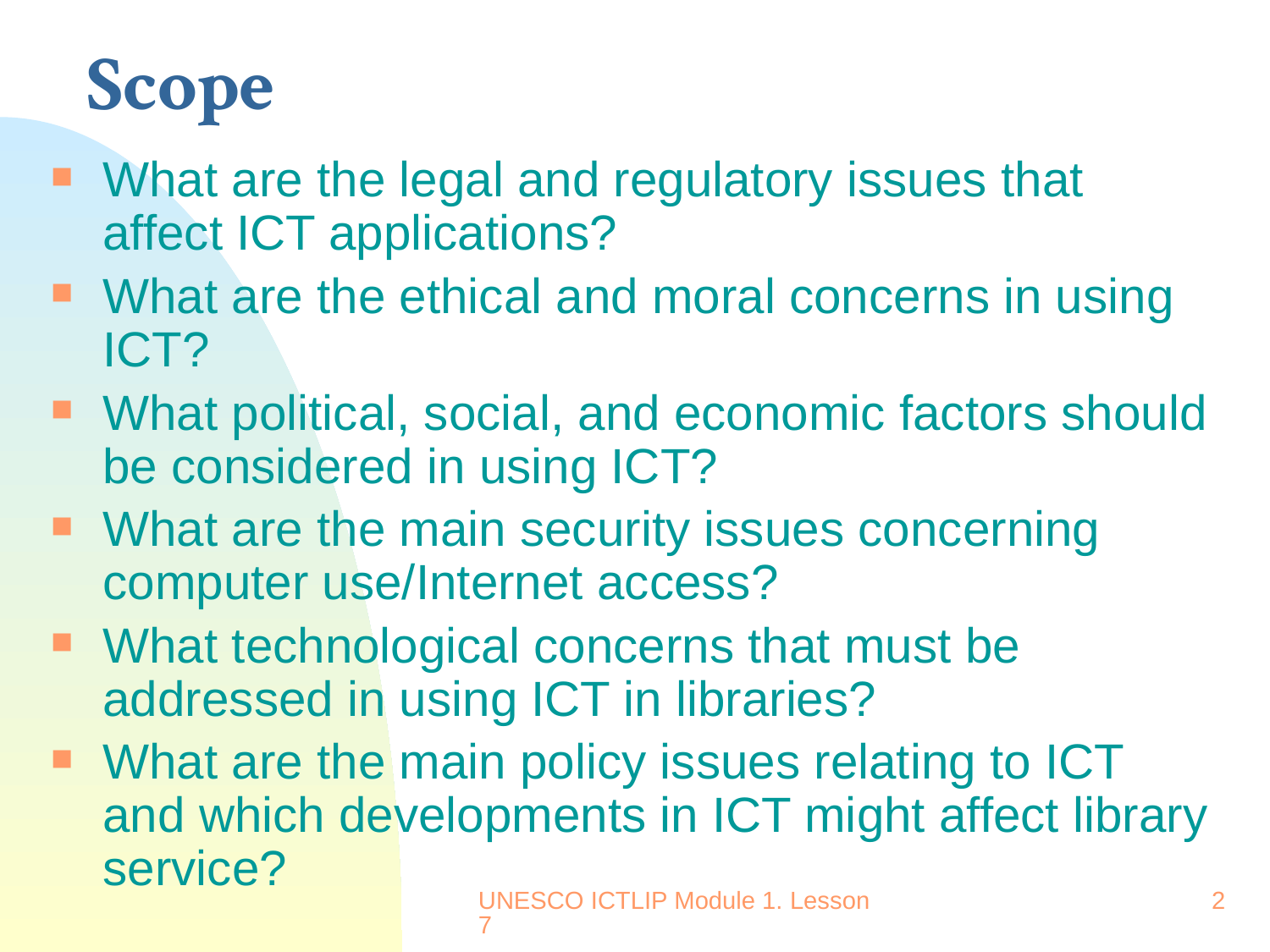

# Scope
What are the legal and regulatory issues that affect ICT applications?
What are the ethical and moral concerns in using ICT?
What political, social, and economic factors should be considered in using ICT?
What are the main security issues concerning computer use/Internet access?
What technological concerns that must be addressed in using ICT in libraries?
What are the main policy issues relating to ICT and which developments in ICT might affect library service?
UNESCO ICTLIP Module 1. Lesson 7
2